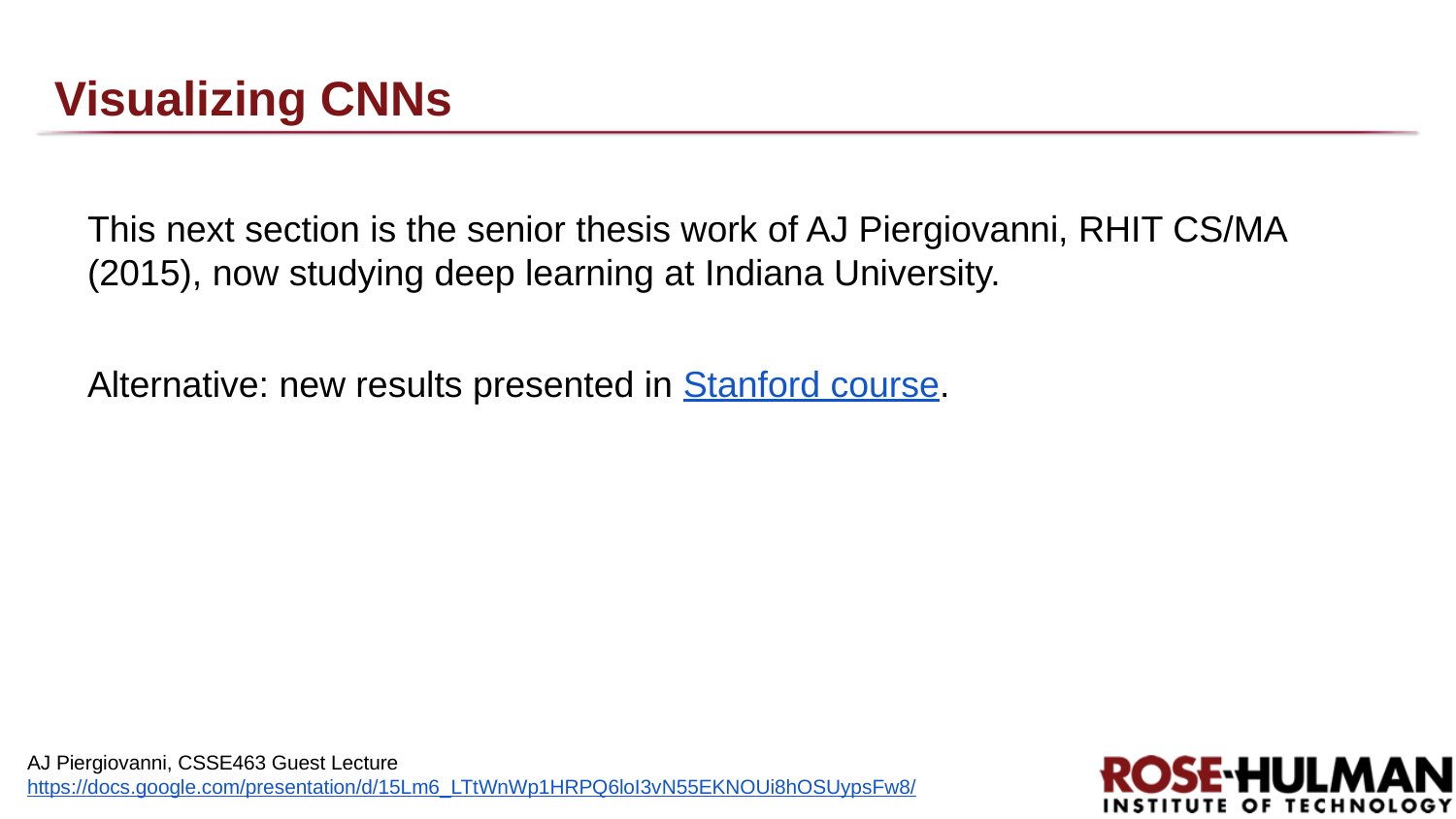

# Visualizing CNNs
This next section is the senior thesis work of AJ Piergiovanni, RHIT CS/MA (2015), now studying deep learning at Indiana University.

Alternative: new results presented in Stanford course.

AJ Piergiovanni, CSSE463 Guest Lecture https://docs.google.com/presentation/d/15Lm6_LTtWnWp1HRPQ6loI3vN55EKNOUi8hOSUypsFw8/